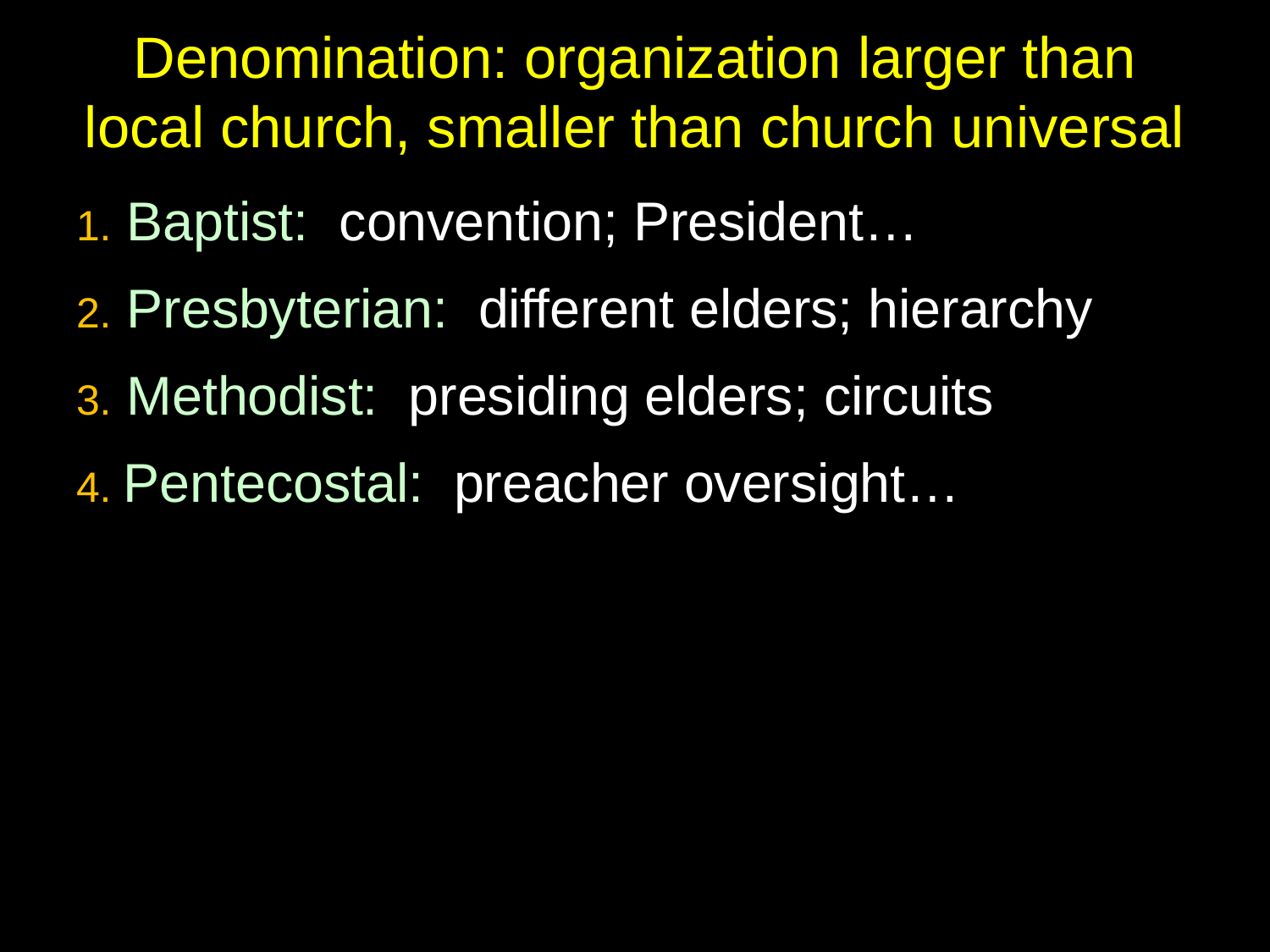

# Denomination: organization larger than local church, smaller than church universal
1. Baptist:  convention; President…
2. Presbyterian:  different elders; hierarchy
3. Methodist:  presiding elders; circuits
4. Pentecostal:  preacher oversight…